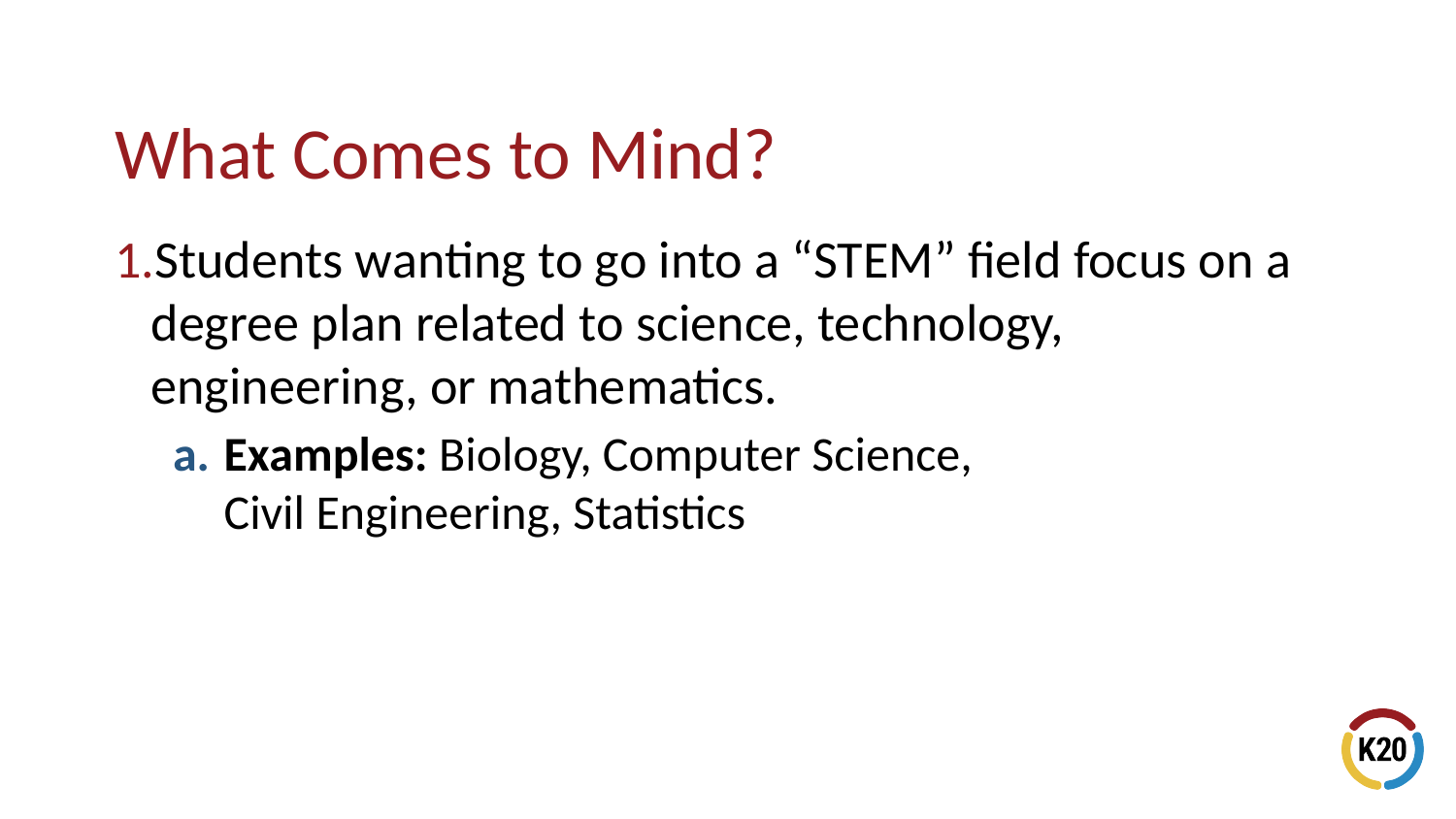

Students wanting to go into a “STEM” field focus on a degree plan related to science, technology, engineering, or mathematics.
Examples: Biology, Computer Science,
Civil Engineering, Statistics
# What Comes to Mind?